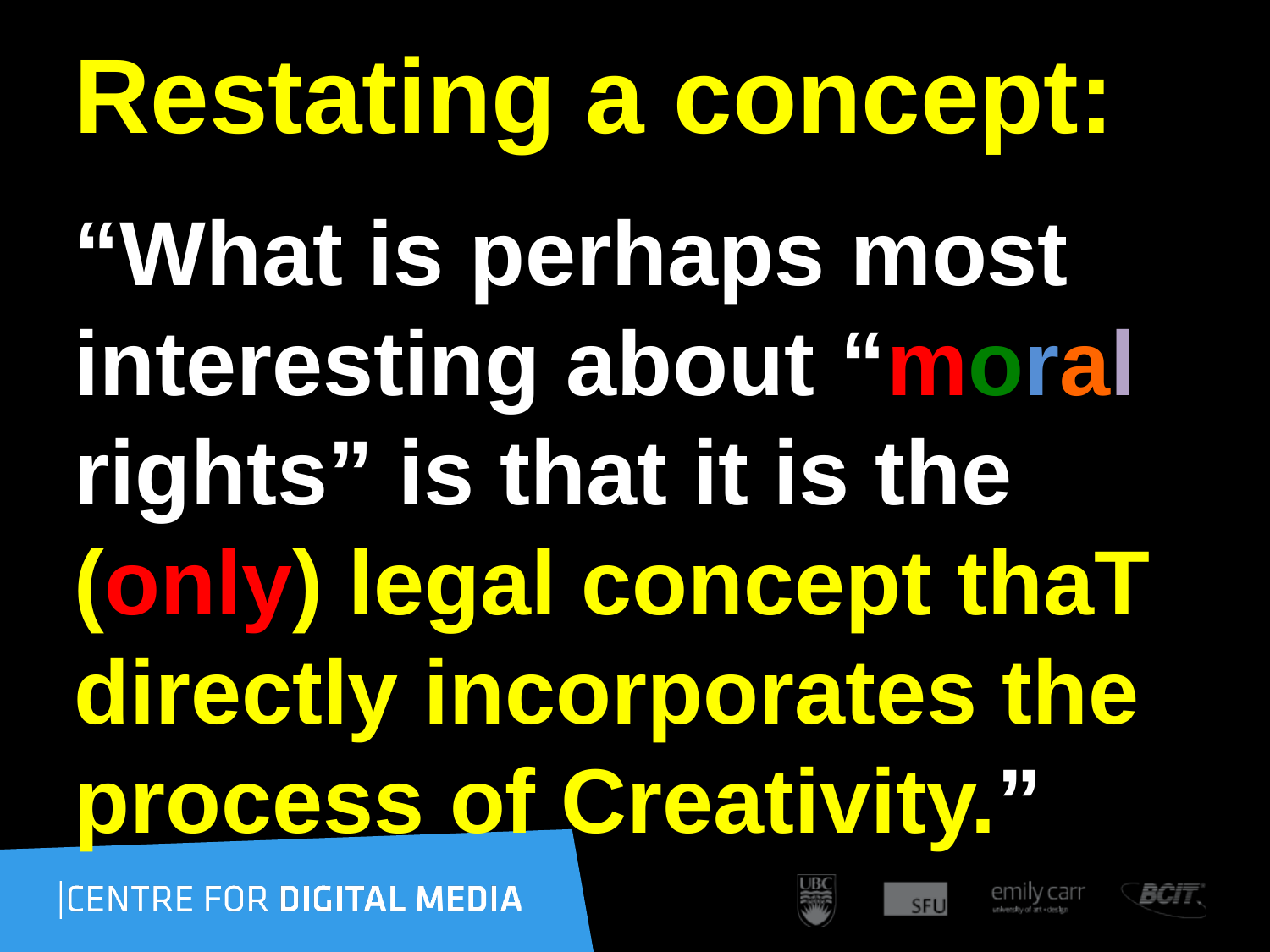

# Restating a concept:
“What is perhaps most interesting about “moral rights” is that it is the (only) legal concept thaT directly incorporates the process of Creativity.”